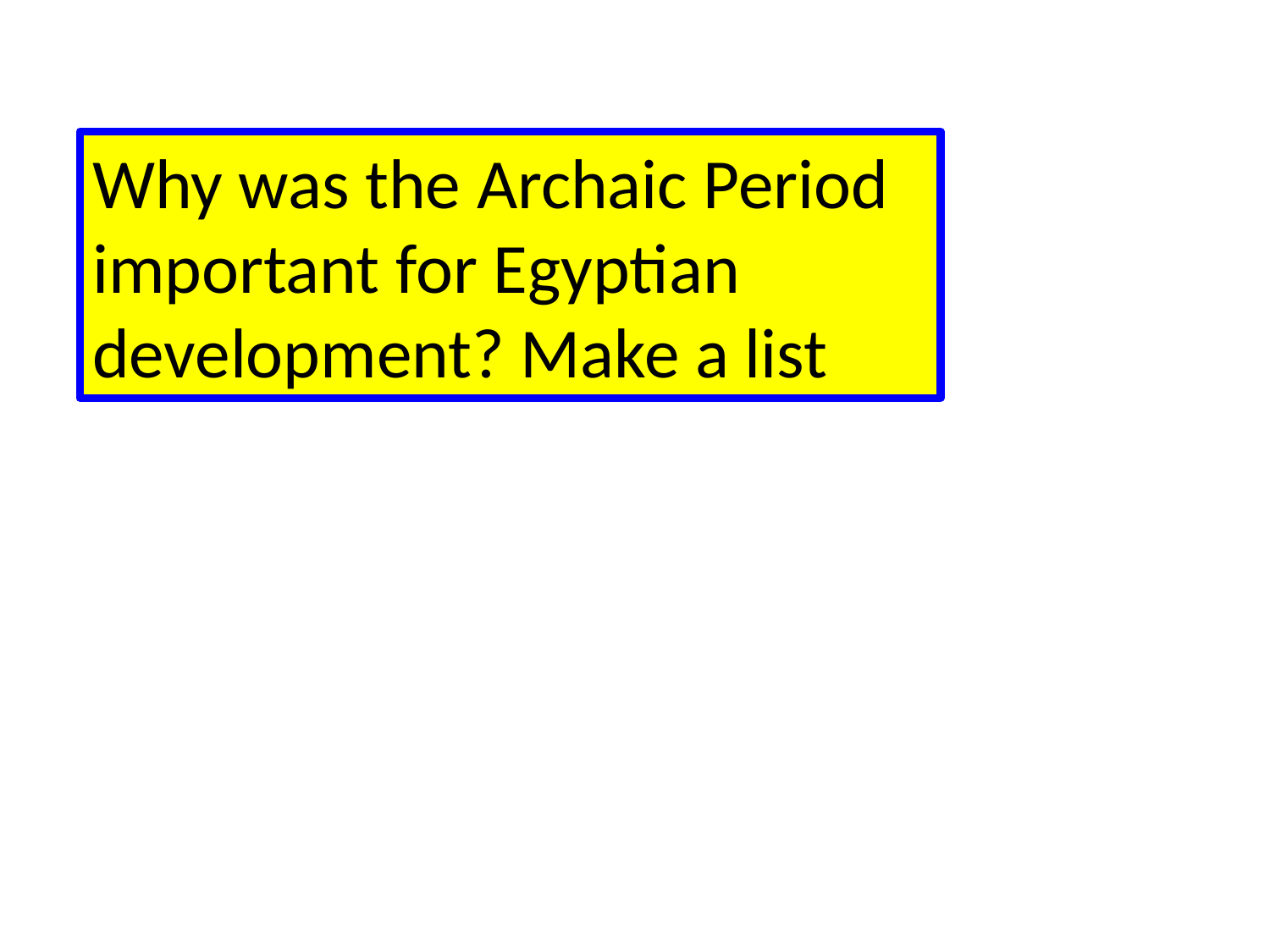

Why was the Archaic Period important for Egyptian development? Make a list